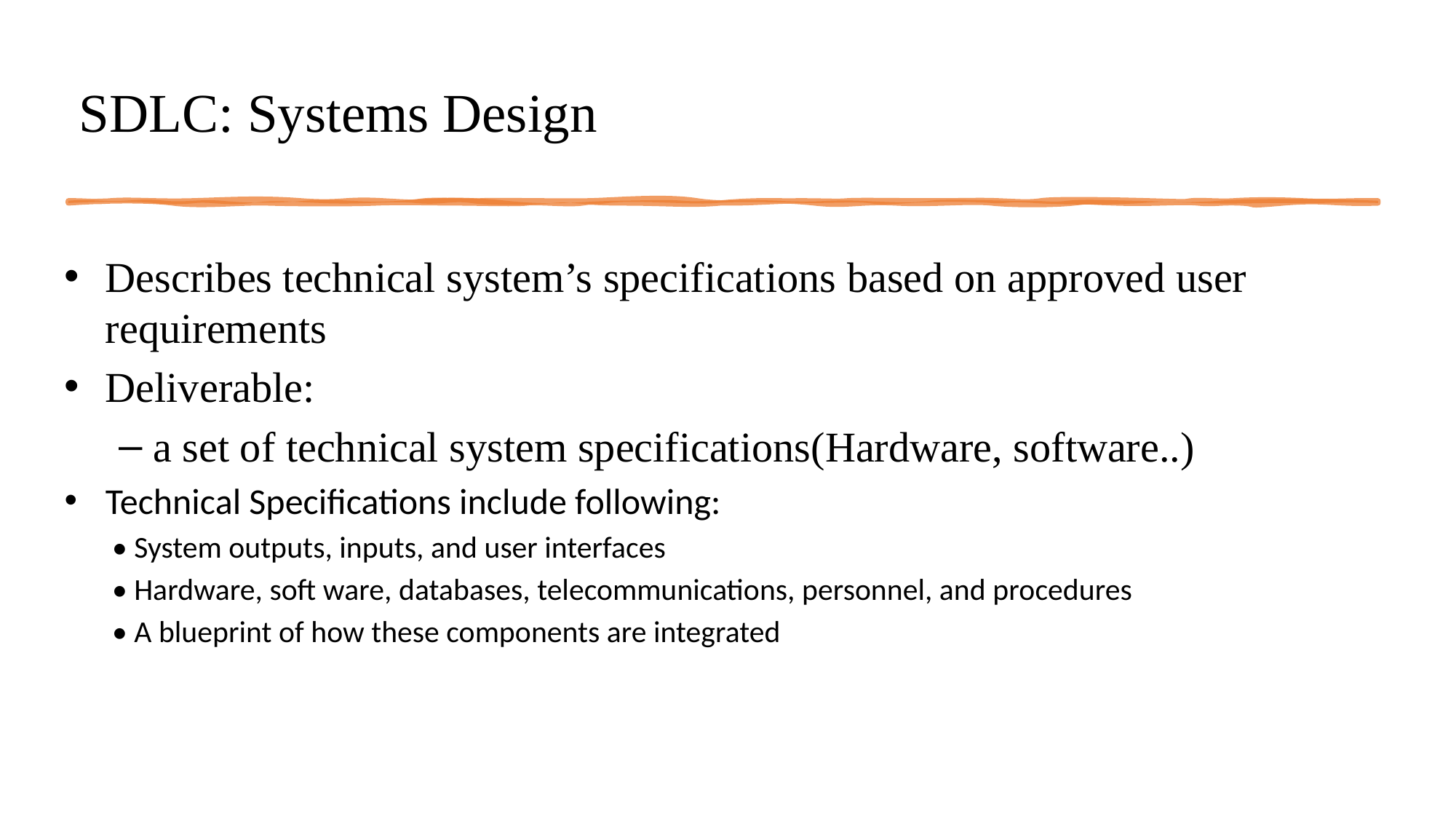

# SDLC: Systems Design

Describes technical system’s specifications based on approved user requirements
Deliverable:
a set of technical system specifications(Hardware, software..)
Technical Specifications include following:
• System outputs, inputs, and user interfaces
• Hardware, soft ware, databases, telecommunications, personnel, and procedures
• A blueprint of how these components are integrated